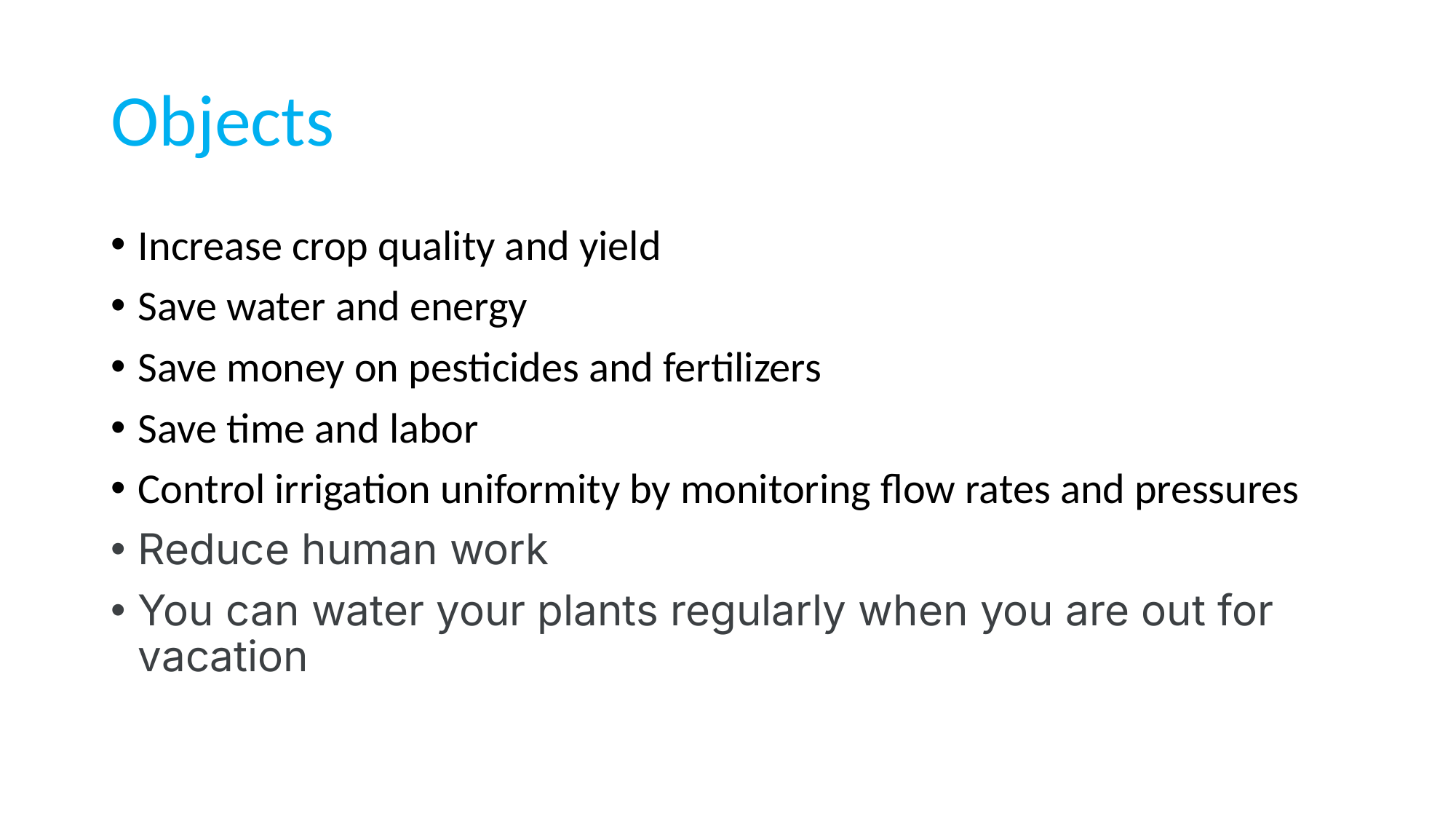

# Objects
Increase crop quality and yield
Save water and energy
Save money on pesticides and fertilizers
Save time and labor
Control irrigation uniformity by monitoring flow rates and pressures
Reduce human work
You can water your plants regularly when you are out for vacation